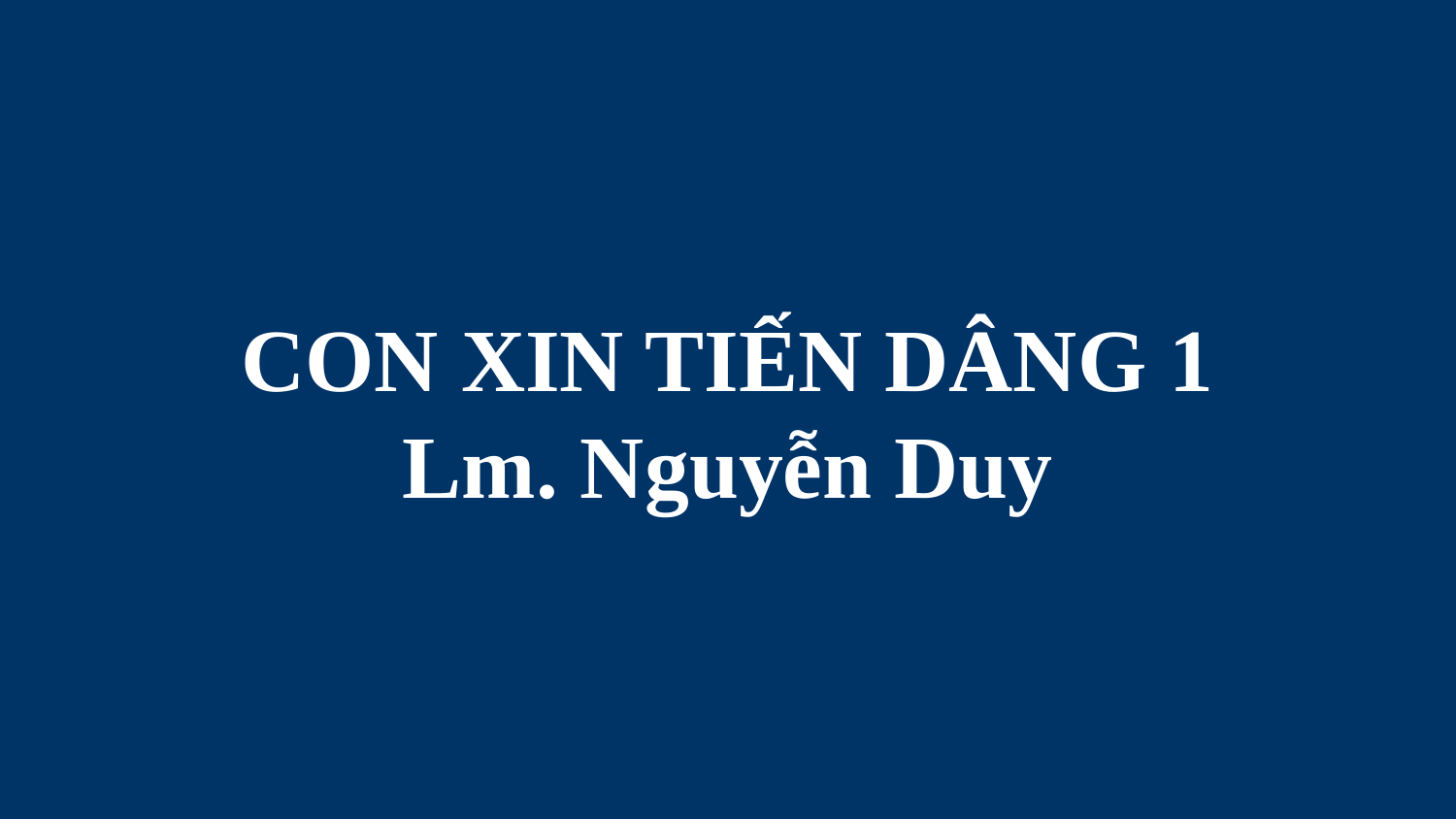

# CON XIN TIẾN DÂNG 1 Lm. Nguyễn Duy